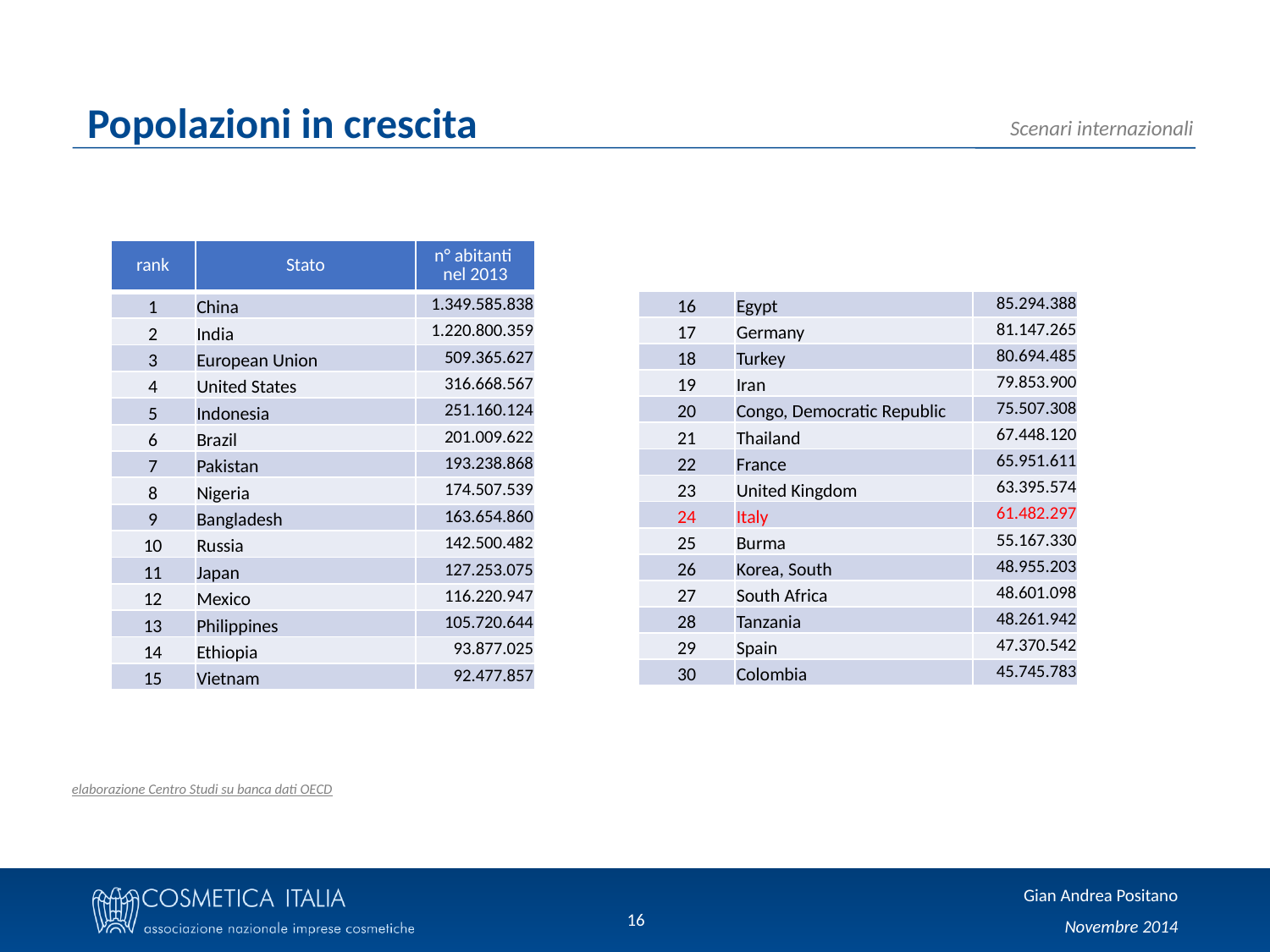

Popolazioni in crescita
| rank | Stato | n° abitanti nel 2013 |
| --- | --- | --- |
| 1 | China | 1.349.585.838 |
| 2 | India | 1.220.800.359 |
| 3 | European Union | 509.365.627 |
| 4 | United States | 316.668.567 |
| 5 | Indonesia | 251.160.124 |
| 6 | Brazil | 201.009.622 |
| 7 | Pakistan | 193.238.868 |
| 8 | Nigeria | 174.507.539 |
| 9 | Bangladesh | 163.654.860 |
| 10 | Russia | 142.500.482 |
| 11 | Japan | 127.253.075 |
| 12 | Mexico | 116.220.947 |
| 13 | Philippines | 105.720.644 |
| 14 | Ethiopia | 93.877.025 |
| 15 | Vietnam | 92.477.857 |
| 16 | Egypt | 85.294.388 |
| --- | --- | --- |
| 17 | Germany | 81.147.265 |
| 18 | Turkey | 80.694.485 |
| 19 | Iran | 79.853.900 |
| 20 | Congo, Democratic Republic | 75.507.308 |
| 21 | Thailand | 67.448.120 |
| 22 | France | 65.951.611 |
| 23 | United Kingdom | 63.395.574 |
| 24 | Italy | 61.482.297 |
| 25 | Burma | 55.167.330 |
| 26 | Korea, South | 48.955.203 |
| 27 | South Africa | 48.601.098 |
| 28 | Tanzania | 48.261.942 |
| 29 | Spain | 47.370.542 |
| 30 | Colombia | 45.745.783 |
elaborazione Centro Studi su banca dati OECD
16